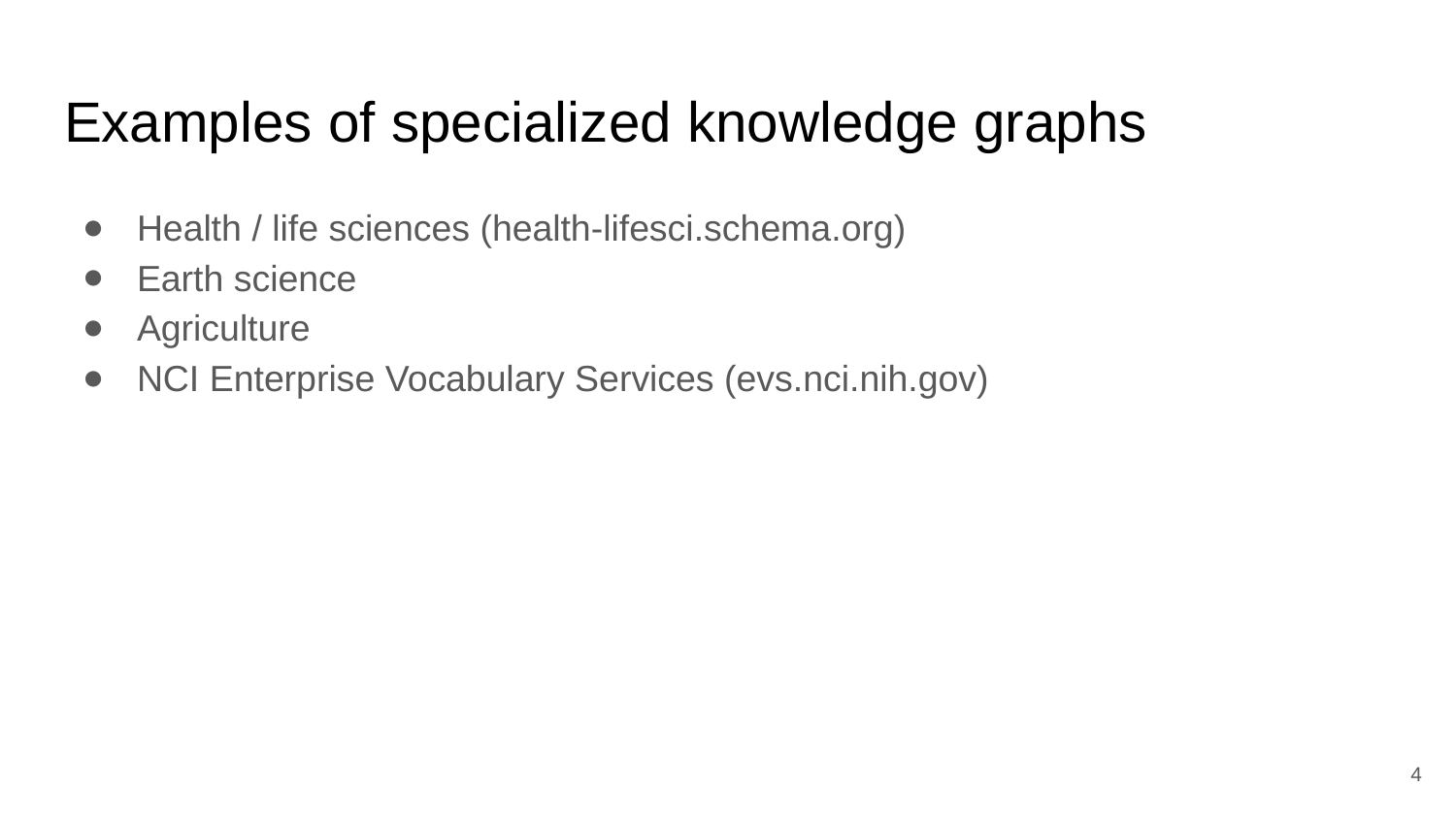

# Examples of specialized knowledge graphs
Health / life sciences (health-lifesci.schema.org)
Earth science
Agriculture
NCI Enterprise Vocabulary Services (evs.nci.nih.gov)
4